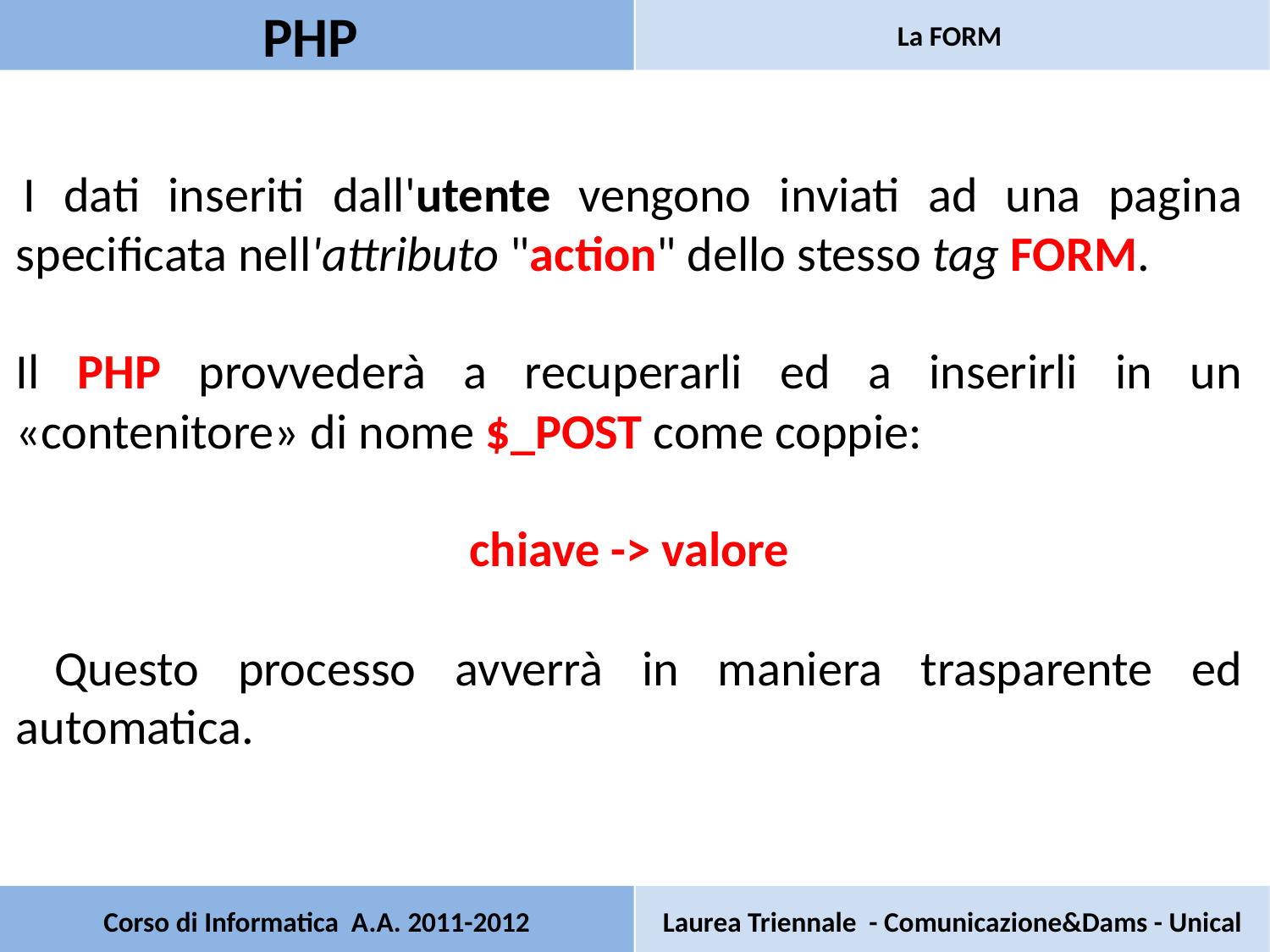

PHP
La FORM
 I dati inseriti dall'utente vengono inviati ad una pagina specificata nell'attributo "action" dello stesso tag FORM.

Il PHP provvederà a recuperarli ed a inserirli in un «contenitore» di nome $_POST come coppie:

chiave -> valore

 Questo processo avverrà in maniera trasparente ed automatica.
# Corso di Informatica  A.A. 2011-2012
Laurea Triennale  - Comunicazione&Dams - Unical